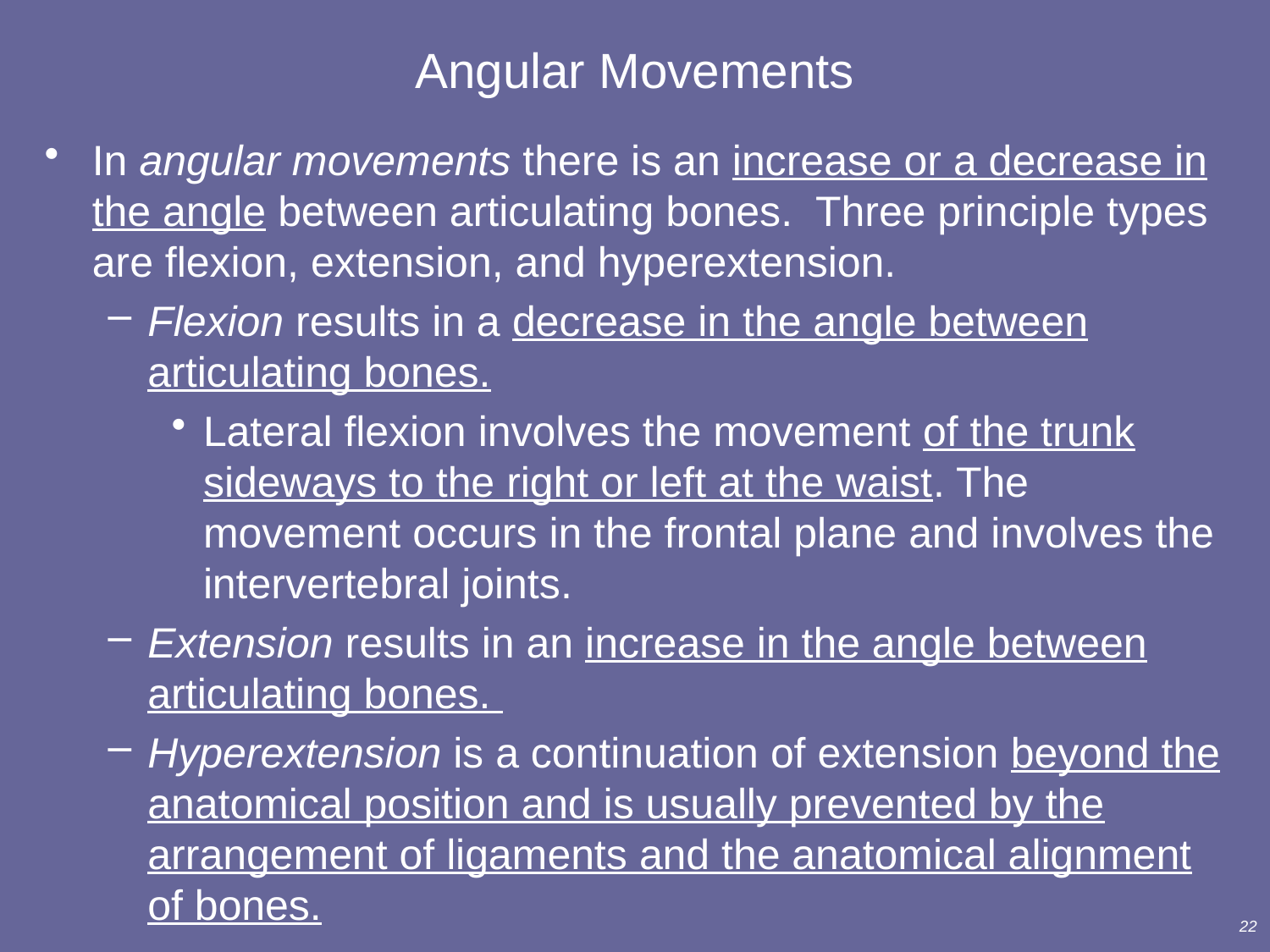

# Angular Movements
In angular movements there is an increase or a decrease in the angle between articulating bones.  Three principle types are flexion, extension, and hyperextension.
Flexion results in a decrease in the angle between articulating bones.
Lateral flexion involves the movement of the trunk sideways to the right or left at the waist. The movement occurs in the frontal plane and involves the intervertebral joints.
Extension results in an increase in the angle between articulating bones.
Hyperextension is a continuation of extension beyond the anatomical position and is usually prevented by the arrangement of ligaments and the anatomical alignment of bones.
22